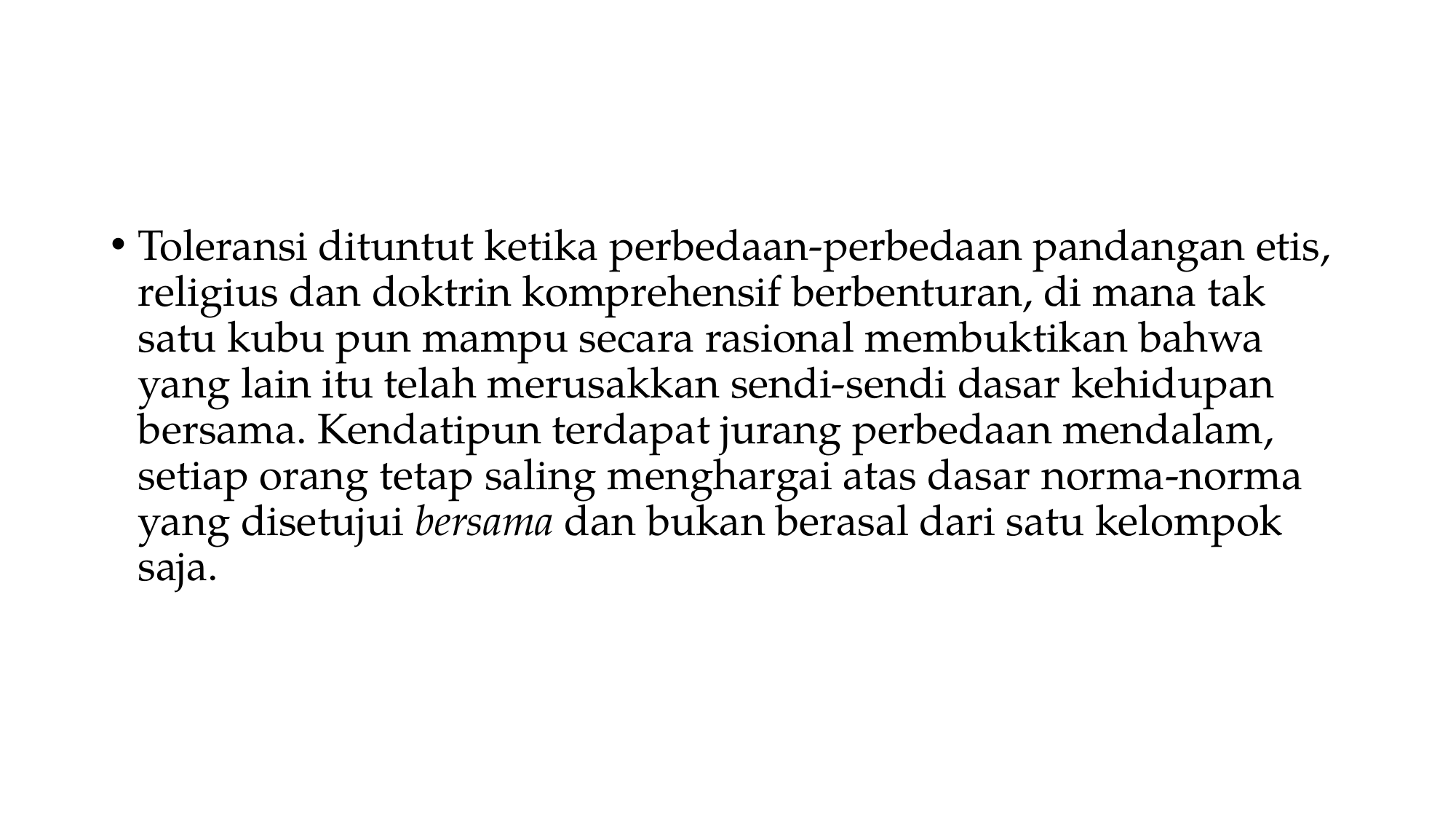

#
Toleransi dituntut ketika perbedaan-perbedaan pandangan etis, religius dan doktrin komprehensif berbenturan, di mana tak satu kubu pun mampu secara rasional membuktikan bahwa yang lain itu telah merusakkan sendi-sendi dasar kehidupan bersama. Kendatipun terdapat jurang perbedaan mendalam, setiap orang tetap saling menghargai atas dasar norma-norma yang disetujui bersama dan bukan berasal dari satu kelompok saja.